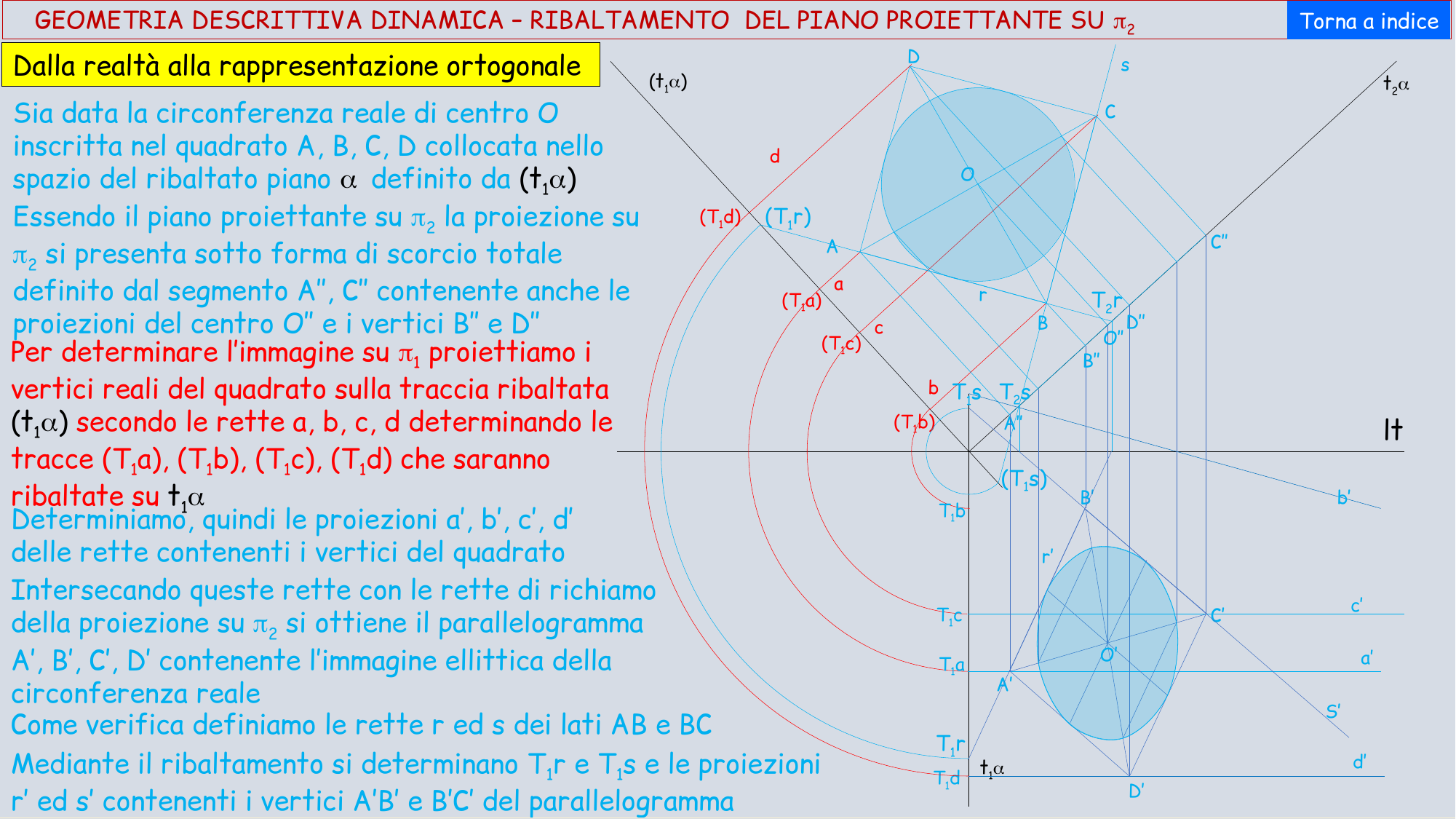

GEOMETRIA DESCRITTIVA DINAMICA – RIBALTAMENTO  DEL PIANO PROIETTANTE SU π2
Torna a indice
D
Dalla realtà alla rappresentazione ortogonale
s
(t1α)
t2α

Sia data la circonferenza reale di centro O inscritta nel quadrato A, B, C, D collocata nello spazio del ribaltato piano α definito da (t1α)

C

d

O
Essendo il piano proiettante su π2 la proiezione su π2 si presenta sotto forma di scorcio totale definito dal segmento A’’, C’’ contenente anche le proiezioni del centro O’’ e i vertici B’’ e D’’
(T1r)
(T1d)
C’’
A

a
r
T2r
(T1a)

D’’
B
c
O’’
(T1c)
Per determinare l’immagine su π1 proiettiamo i vertici reali del quadrato sulla traccia ribaltata (t1α) secondo le rette a, b, c, d determinando le tracce (T1a), (T1b), (T1c), (T1d) che saranno ribaltate su t1α
B’’
b
T2s
T1s

(T1b)
A’’
lt

(T1s)
B’
b’
T1b
Determiniamo, quindi le proiezioni a’, b’, c’, d’ delle rette contenenti i vertici del quadrato
r’

Intersecando queste rette con le rette di richiamo della proiezione su π2 si ottiene il parallelogramma A’, B’, C’, D’ contenente l’immagine ellittica della circonferenza reale
c’
T1c
C’
O’
a’
T1a
A’
S’
Come verifica definiamo le rette r ed s dei lati AB e BC
T1r
Mediante il ribaltamento si determinano T1r e T1s e le proiezioni r’ ed s’ contenenti i vertici A’B’ e B’C’ del parallelogramma
d’
t1α
T1d
D’